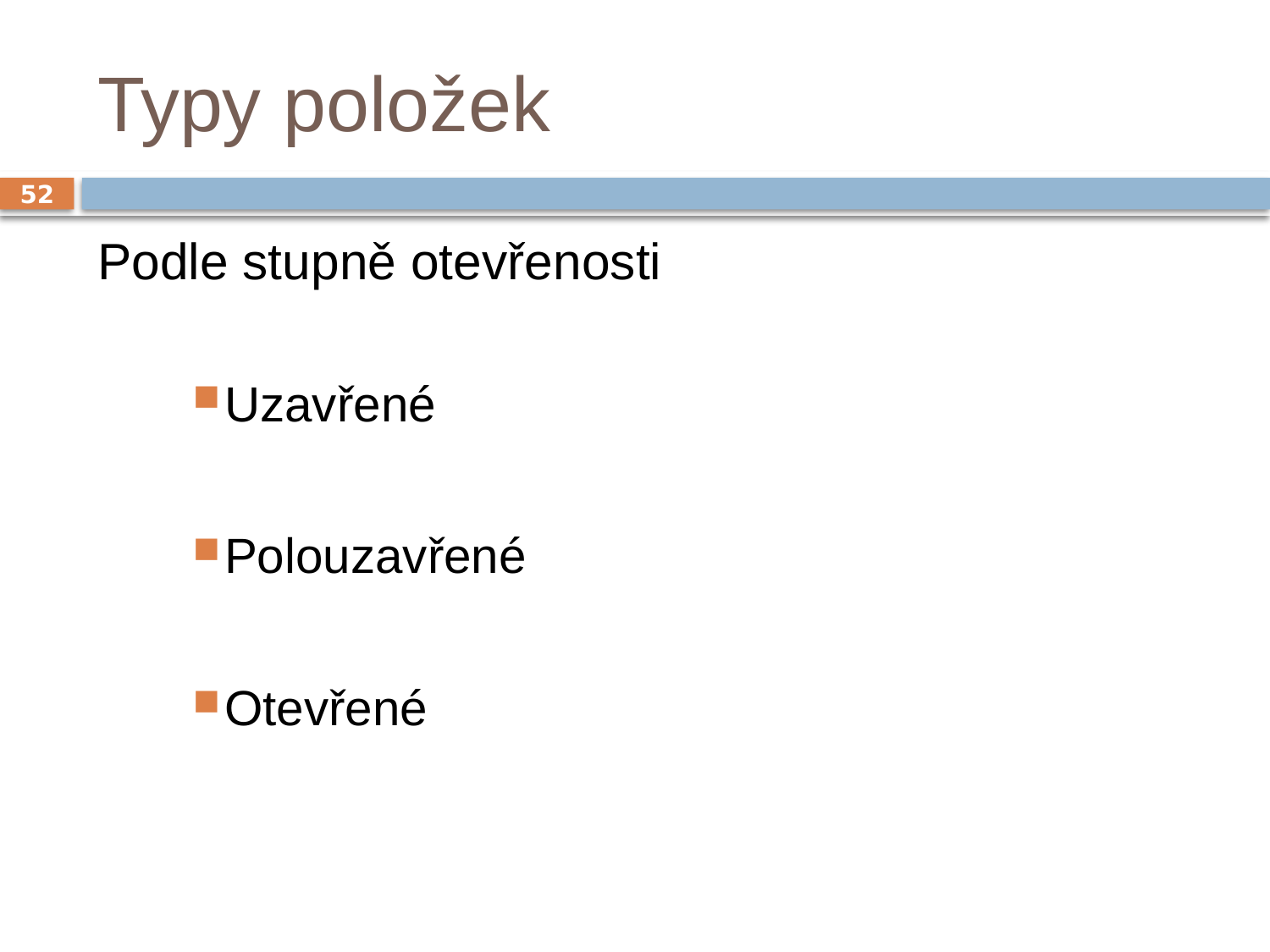

# Typy položek
52
Podle stupně otevřenosti

Uzavřené

Polouzavřené

Otevřené